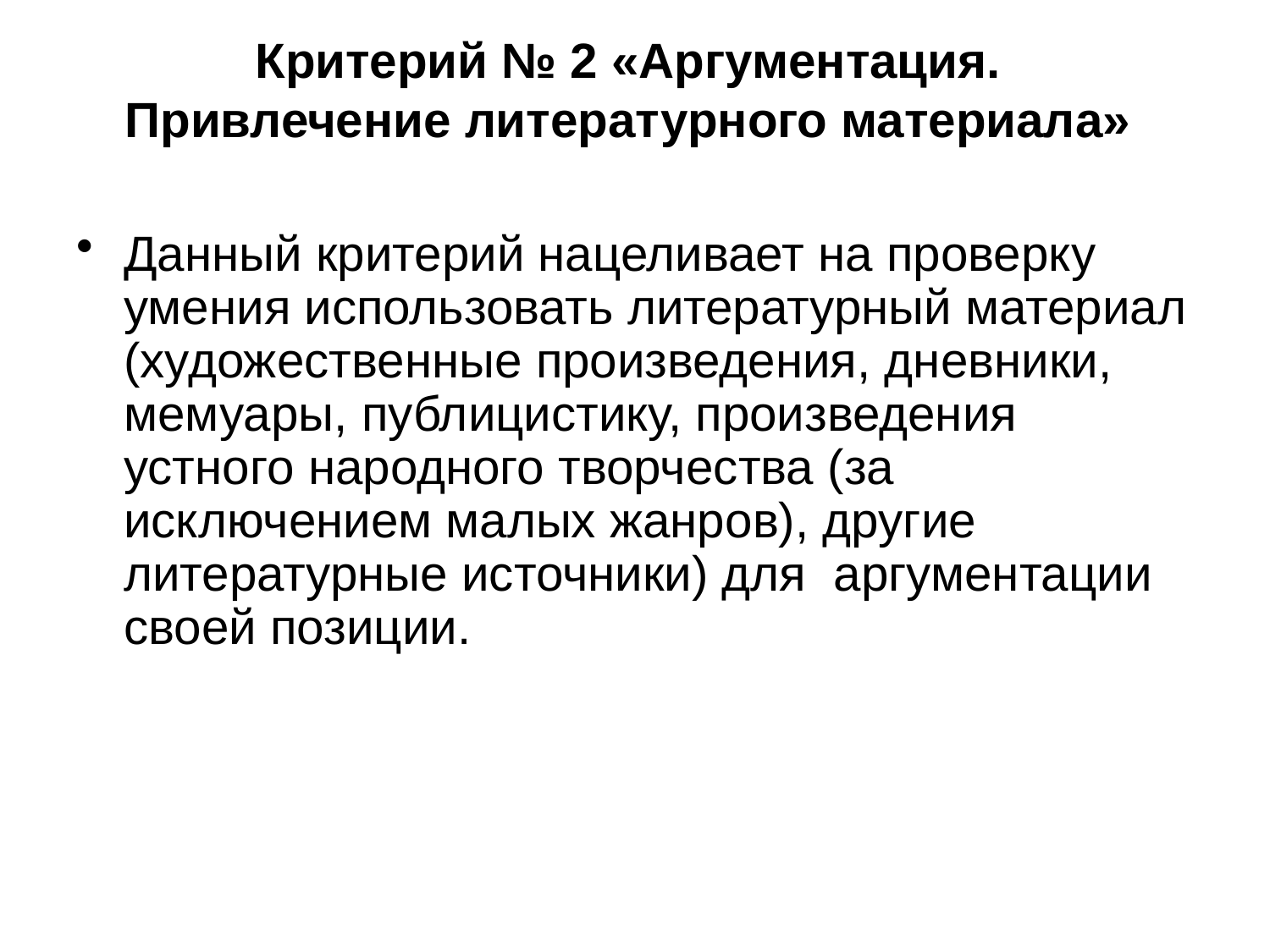

# Критерий № 2 «Аргументация. Привлечение литературного материала»
Данный критерий нацеливает на проверку умения использовать литературный материал (художественные произведения, дневники, мемуары, публицистику, произведения устного народного творчества (за исключением малых жанров), другие литературные источники) для  аргументации своей позиции.